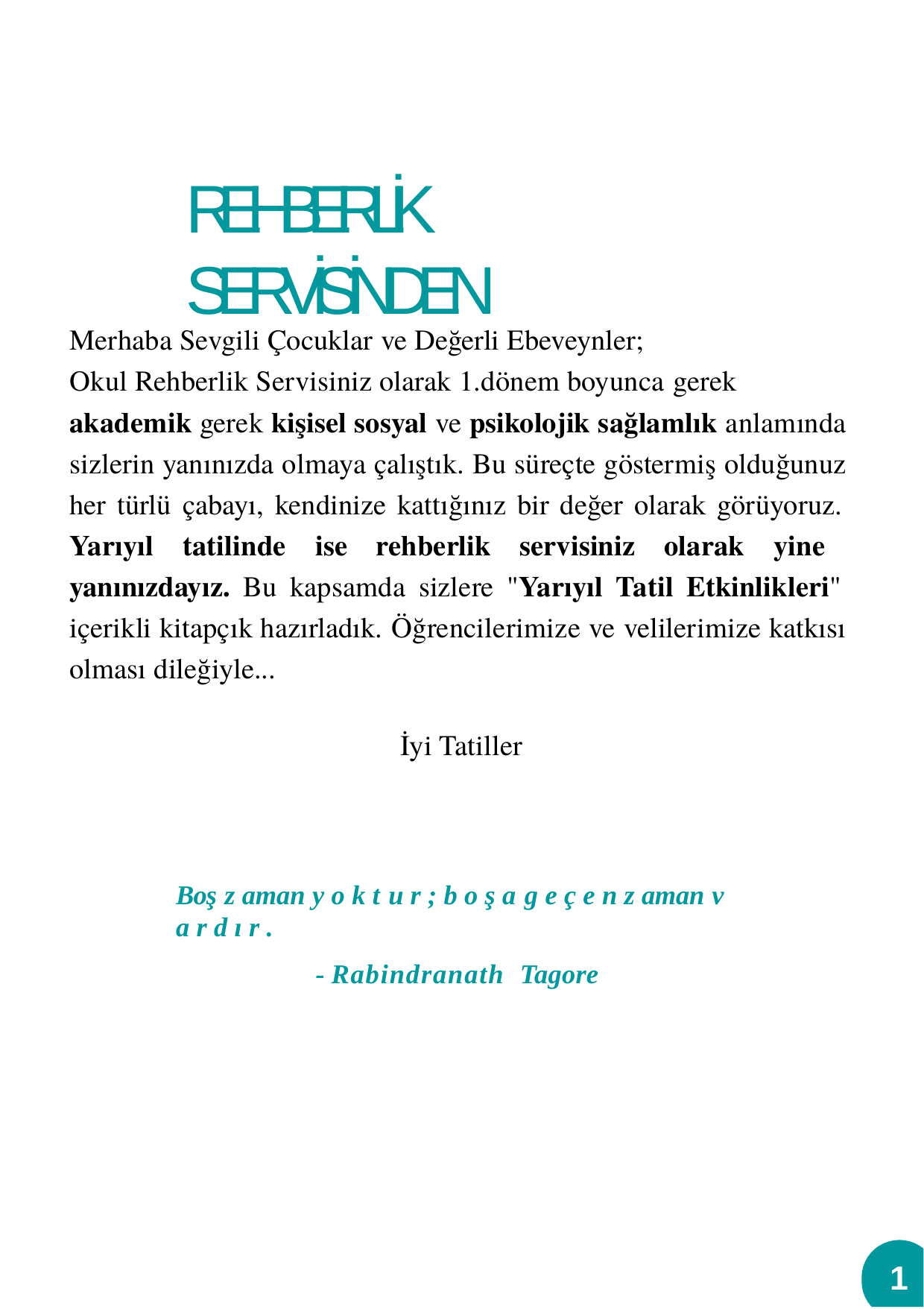

# REHBERLİK SERVİSİ'NDEN
Merhaba Sevgili Çocuklar ve Değerli Ebeveynler;
Okul Rehberlik Servisiniz olarak 1.dönem boyunca gerek
akademik gerek kişisel sosyal ve psikolojik sağlamlık anlamında  sizlerin yanınızda olmaya çalıştık. Bu süreçte göstermiş olduğunuz  her türlü çabayı, kendinize kattığınız bir değer olarak görüyoruz.  Yarıyıl tatilinde ise rehberlik servisiniz olarak yine  yanınızdayız. Bu kapsamda sizlere "Yarıyıl Tatil Etkinlikleri"  içerikli kitapçık hazırladık. Öğrencilerimize ve velilerimize katkısı  olması dileğiyle...

İyi Tatiller
Boş z aman y o k t u r ; b o ş a g e ç e n z aman v a r d ı r .
- Rabindranath Tagore

1